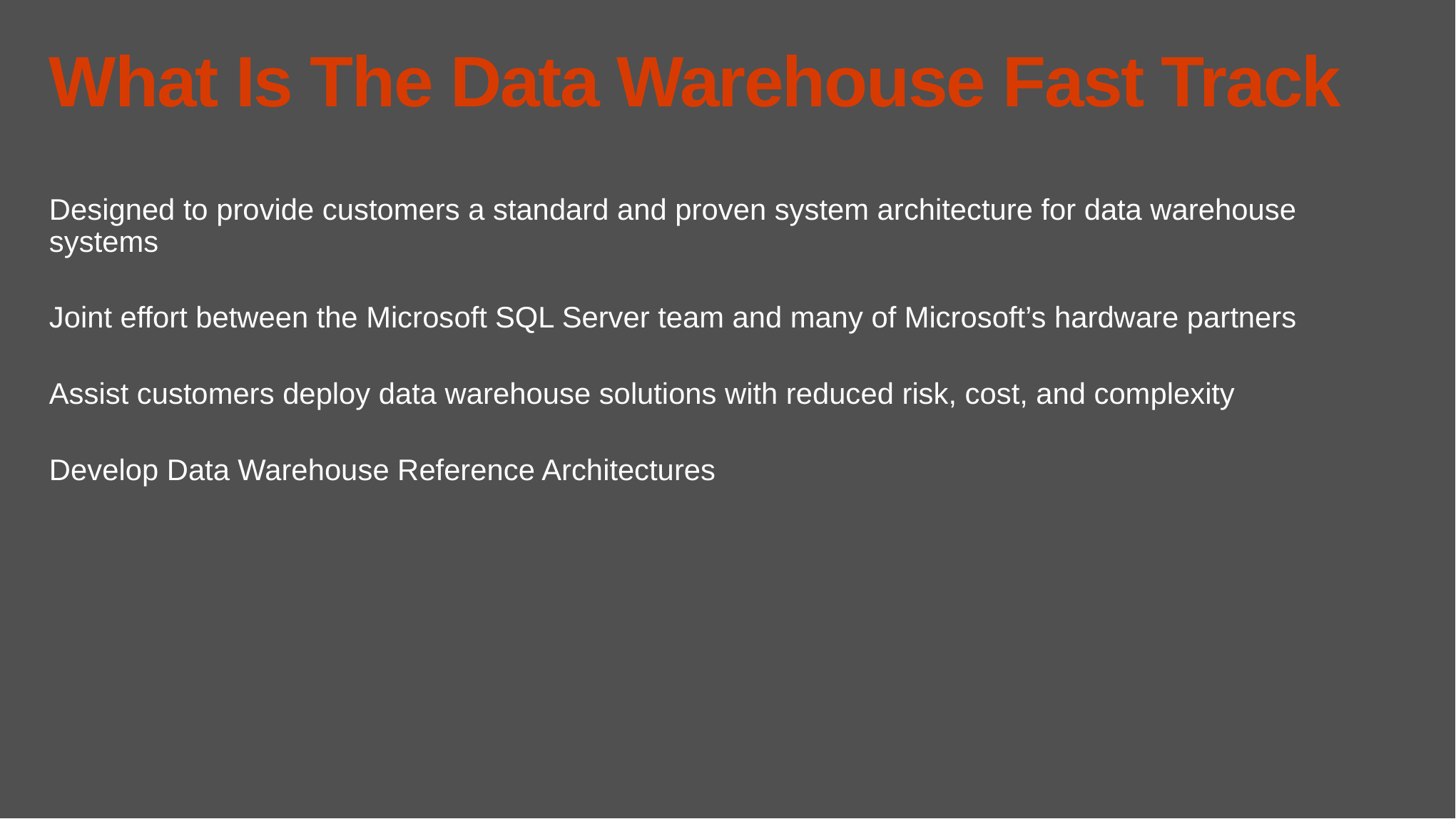

# What Is The Data Warehouse Fast Track

Designed to provide customers a standard and proven system architecture for data warehouse systems

Joint effort between the Microsoft SQL Server team and many of Microsoft’s hardware partners

Assist customers deploy data warehouse solutions with reduced risk, cost, and complexity

Develop Data Warehouse Reference Architectures